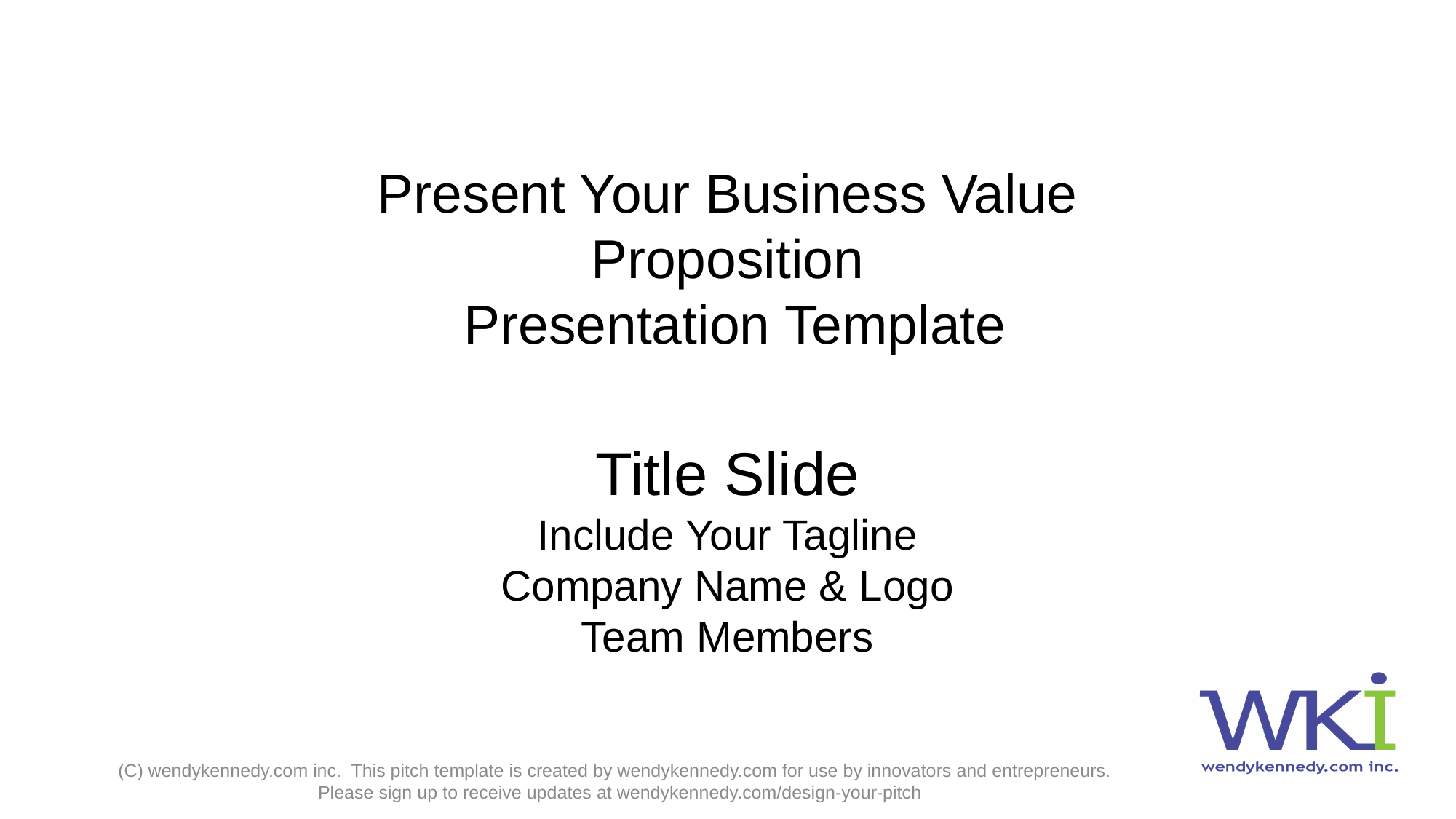

# Present Your Business Value Proposition Presentation Template Title Slide Include Your Tagline Company Name & Logo Team Members
(C) wendykennedy.com inc.  This pitch template is created by wendykennedy.com for use by innovators and entrepreneurs.   Please sign up to receive updates at wendykennedy.com/design-your-pitch